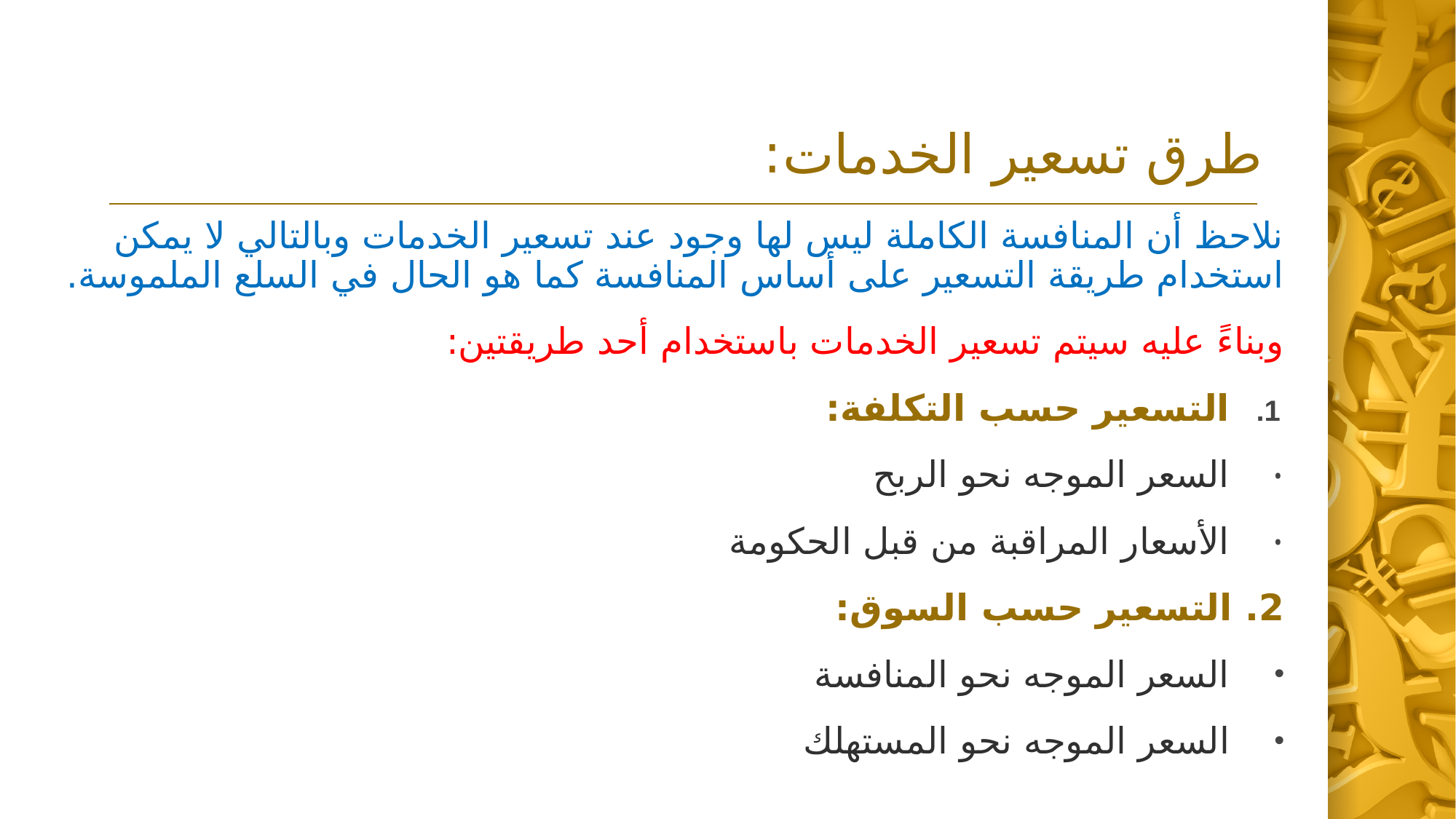

# طرق تسعير الخدمات:
نلاحظ أن المنافسة الكاملة ليس لها وجود عند تسعير الخدمات وبالتالي لا يمكن استخدام طريقة التسعير على أساس المنافسة كما هو الحال في السلع الملموسة.
وبناءً عليه سيتم تسعير الخدمات باستخدام أحد طريقتين:
التسعير حسب التكلفة:
السعر الموجه نحو الربح
الأسعار المراقبة من قبل الحكومة
2. التسعير حسب السوق:
السعر الموجه نحو المنافسة
السعر الموجه نحو المستهلك